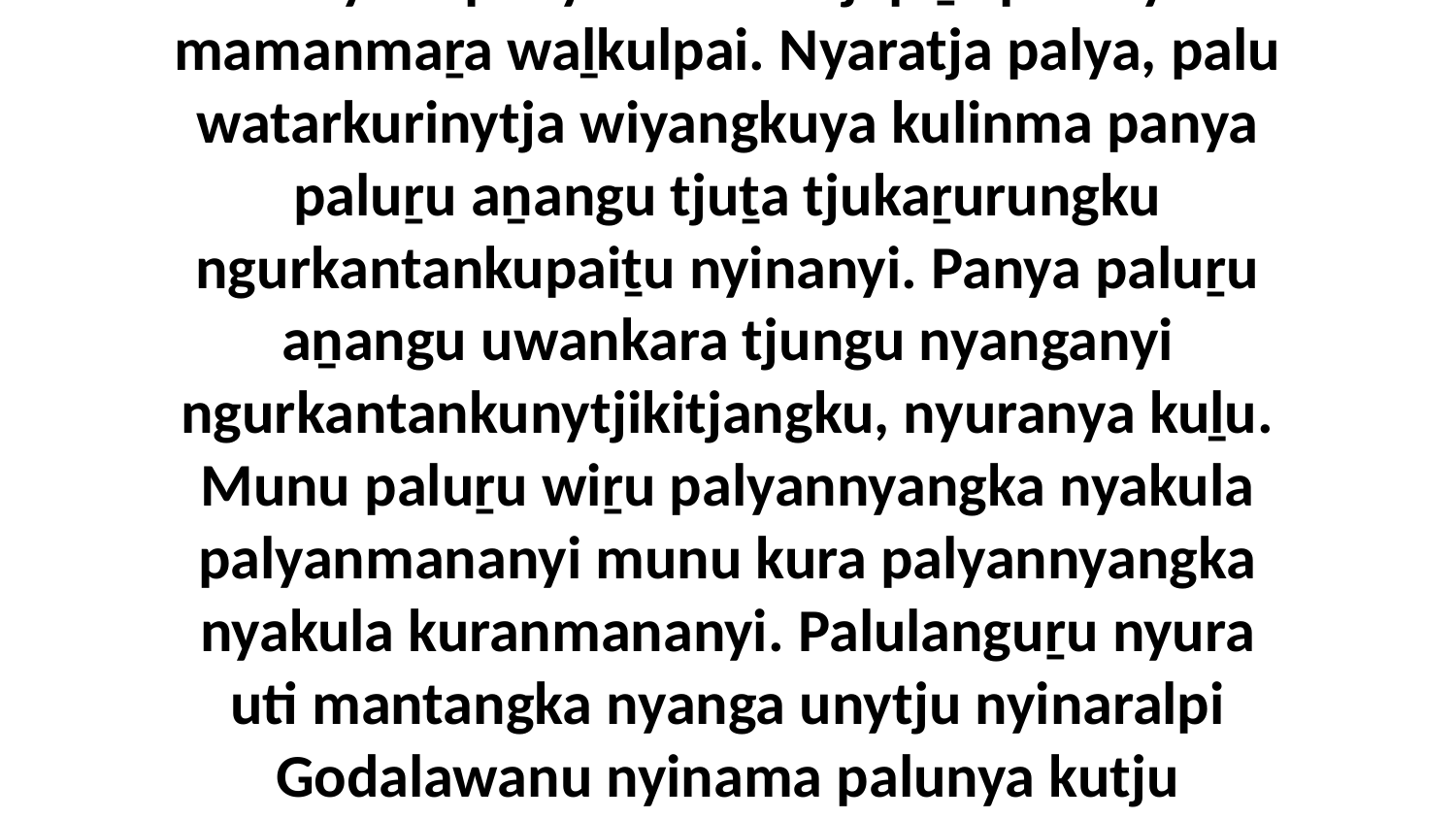

17 Nyura panya Godala tjapiṟa palunya mamanmaṟa waḻkulpai. Nyaratja palya, palu watarkurinytja wiyangkuya kulinma panya paluṟu aṉangu tjuṯa tjukaṟurungku ngurkantankupaiṯu nyinanyi. Panya paluṟu aṉangu uwankara tjungu nyanganyi ngurkantankunytjikitjangku, nyuranya kuḻu. Munu paluṟu wiṟu palyannyangka nyakula palyanmananyi munu kura palyannyangka nyakula kuranmananyi. Palulanguṟu nyura uti mantangka nyanga unytju nyinaralpi Godalawanu nyinama palunya kutju rawangku mayatjanmaṟa waḻkuṟa.